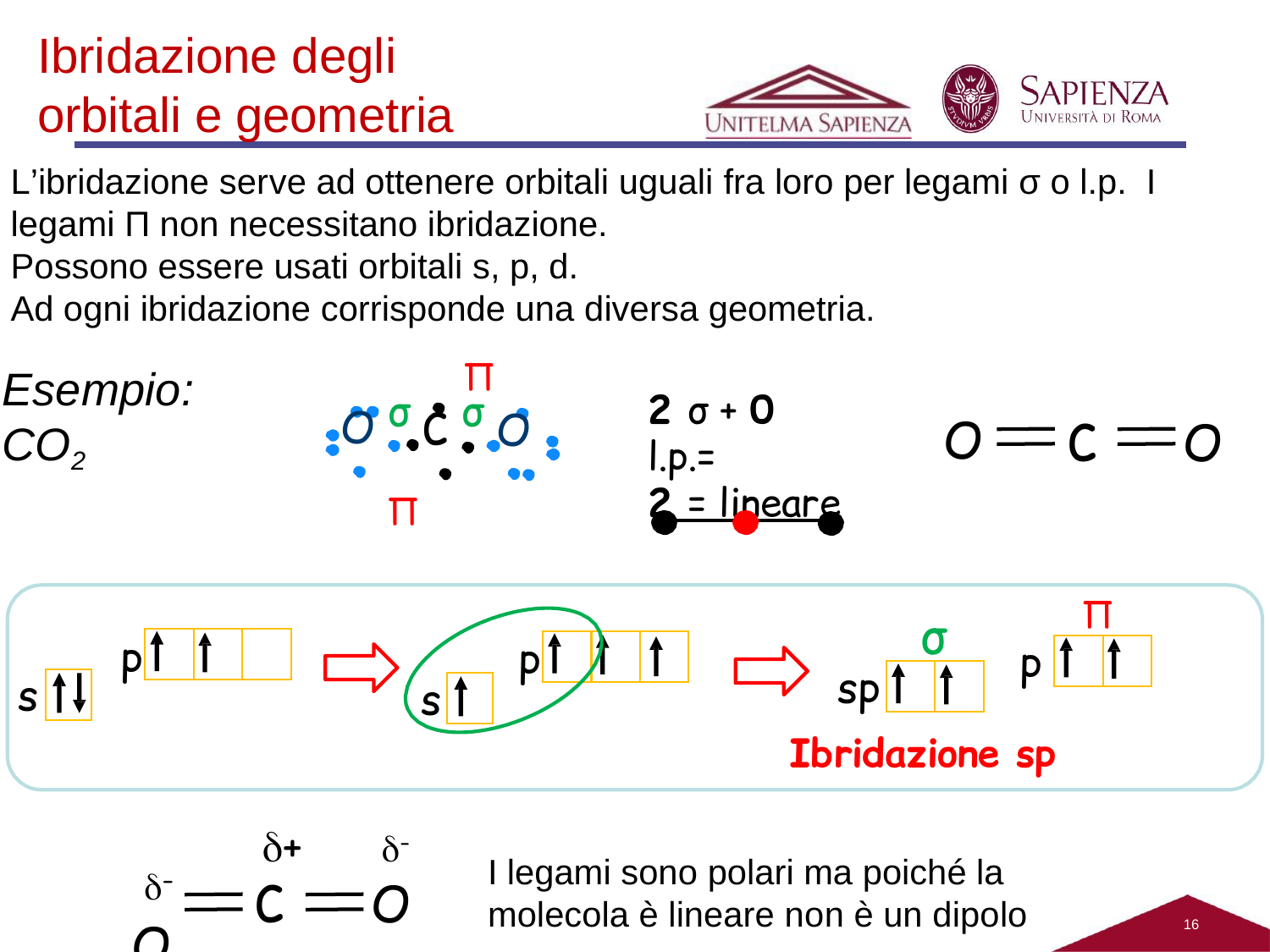

Ibridazione degli orbitali e geometria
L’ibridazione serve ad ottenere orbitali uguali fra loro per legami σ o l.p.  I legami П non necessitano ibridazione.
Possono essere usati orbitali s, p, d.
Ad ogni ibridazione corrisponde una diversa geometria.
П
O σ C σ O
П
Esempio: CO2
2 σ + 0 l.p.=
2 = lineare

O
C	O

П
σ

p

p

p

sp

s

s

Ibridazione sp
δ-
O
δ+	δ-
C	O
I legami sono polari ma poiché la molecola è lineare non è un dipolo

16